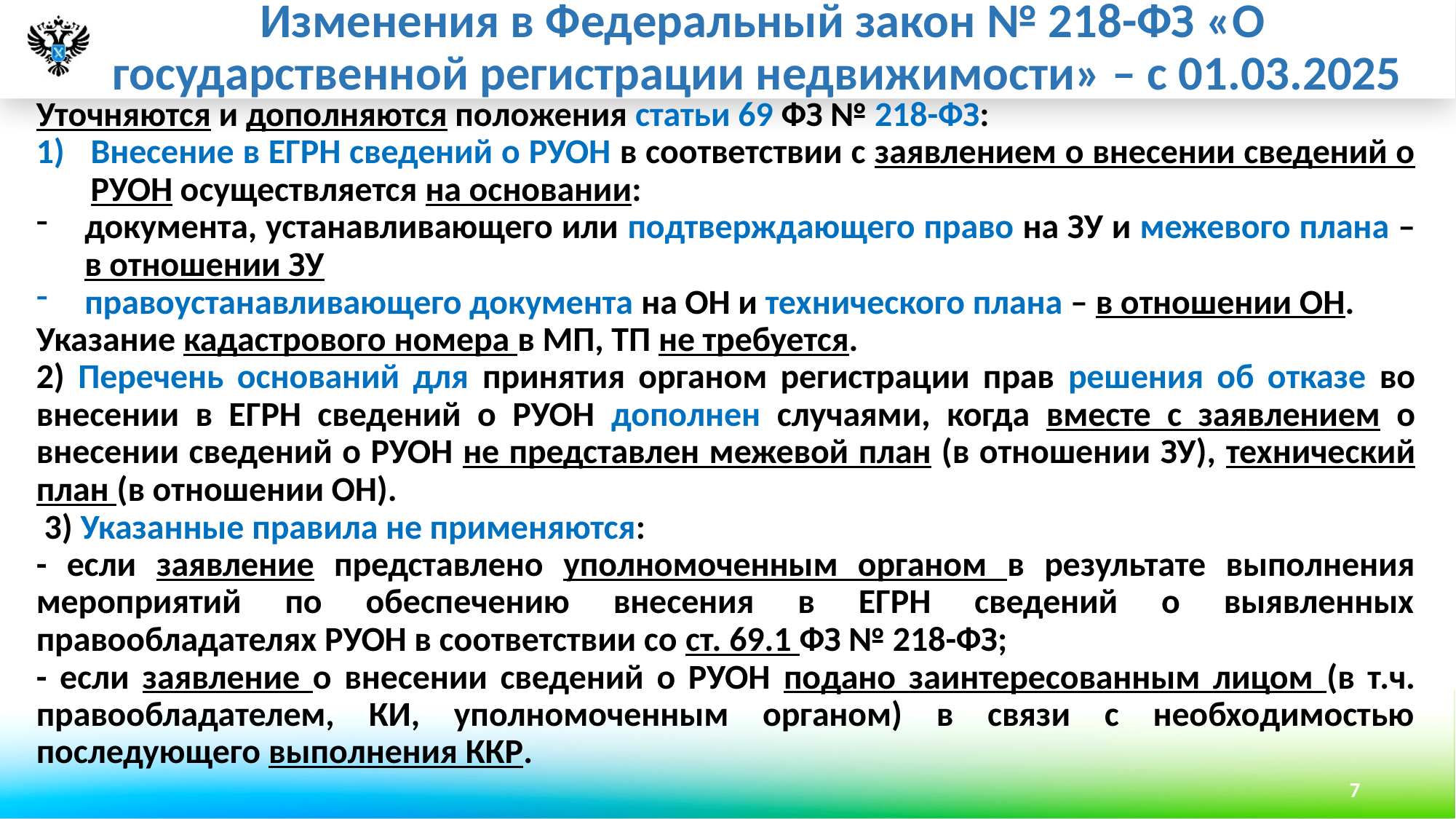

Изменения в Федеральный закон № 218-ФЗ «О государственной регистрации недвижимости» – с 01.03.2025
Уточняются и дополняются положения статьи 69 ФЗ № 218-ФЗ:
Внесение в ЕГРН сведений о РУОН в соответствии с заявлением о внесении сведений о РУОН осуществляется на основании:
документа, устанавливающего или подтверждающего право на ЗУ и межевого плана – в отношении ЗУ
правоустанавливающего документа на ОН и технического плана – в отношении ОН.
Указание кадастрового номера в МП, ТП не требуется.
2) Перечень оснований для принятия органом регистрации прав решения об отказе во внесении в ЕГРН сведений о РУОН дополнен случаями, когда вместе с заявлением о внесении сведений о РУОН не представлен межевой план (в отношении ЗУ), технический план (в отношении ОН).
 3) Указанные правила не применяются:
- если заявление представлено уполномоченным органом в результате выполнения мероприятий по обеспечению внесения в ЕГРН сведений о выявленных правообладателях РУОН в соответствии со ст. 69.1 ФЗ № 218-ФЗ;
- если заявление о внесении сведений о РУОН подано заинтересованным лицом (в т.ч. правообладателем, КИ, уполномоченным органом) в связи с необходимостью последующего выполнения ККР.
7